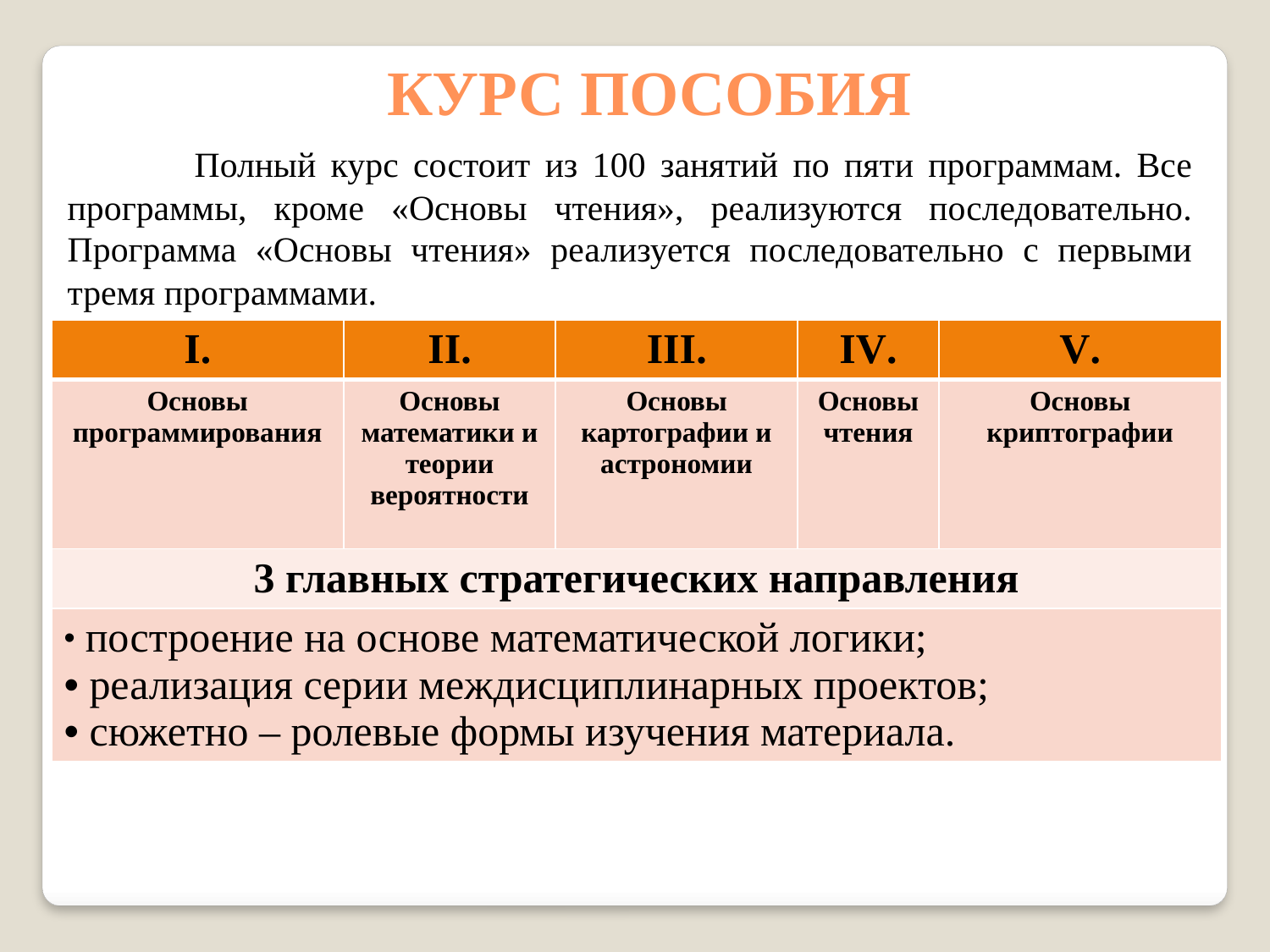

КУРС ПОСОБИЯ
	Полный курс состоит из 100 занятий по пяти программам. Все программы, кроме «Основы чтения», реализуются последовательно. Программа «Основы чтения» реализуется последовательно с первыми тремя программами.
| I. | II. | III. | IV. | V. |
| --- | --- | --- | --- | --- |
| Основы программирования | Основы математики и теории вероятности | Основы картографии и астрономии | Основы чтения | Основы криптографии |
| 3 главных стратегических направления |  |  |  |  |
| построение на основе математической логики; реализация серии междисциплинарных проектов; сюжетно – ролевые формы изучения материала. |  |  |  |  |